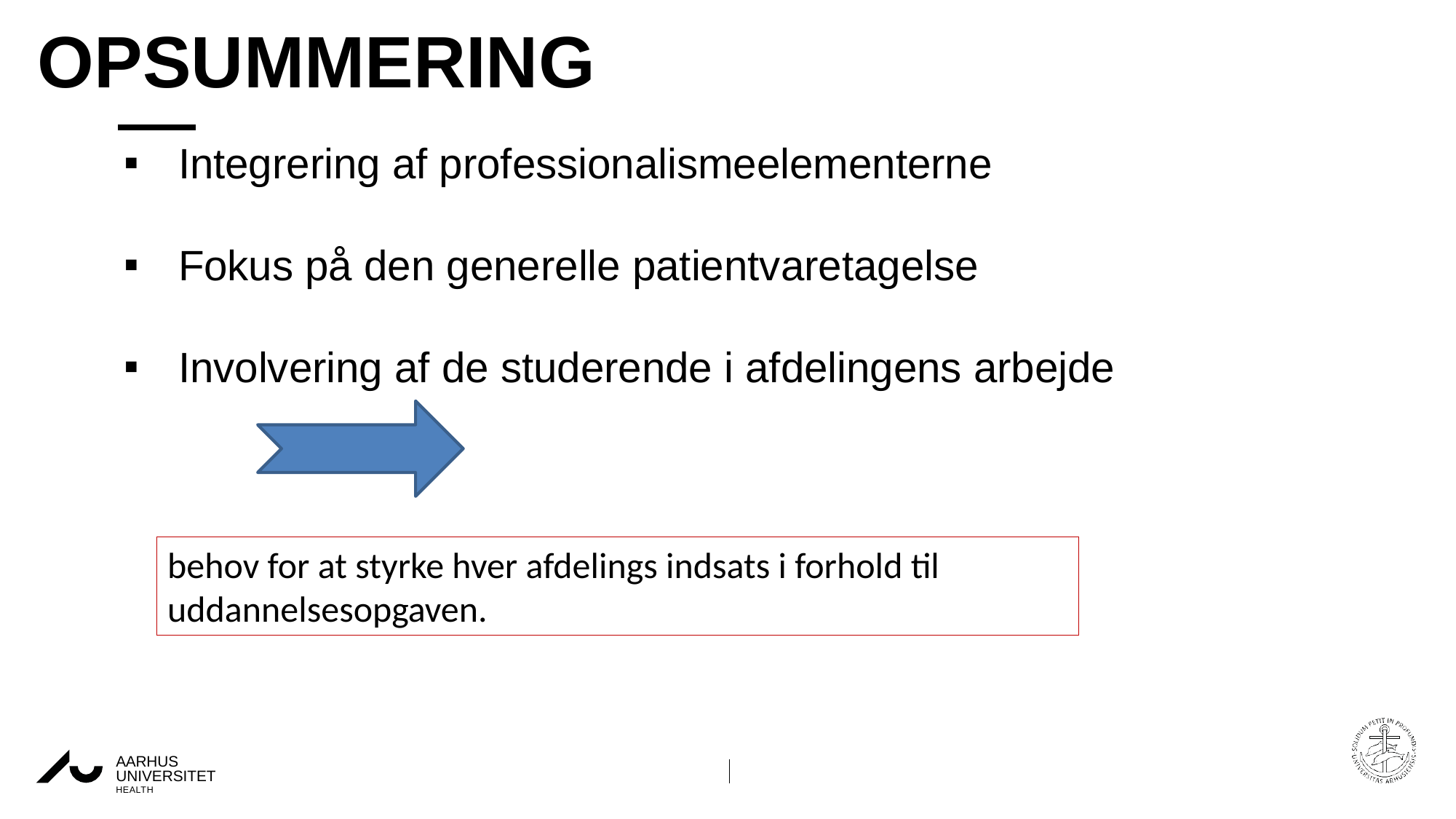

# OPSUMMERING

Integrering af professionalismeelementerne

Fokus på den generelle patientvaretagelse

Involvering af de studerende i afdelingens arbejde

behov for at styrke hver afdelings indsats i forhold til uddannelsesopgaven.

AARHUS  UNIVERSITET
HEALTH